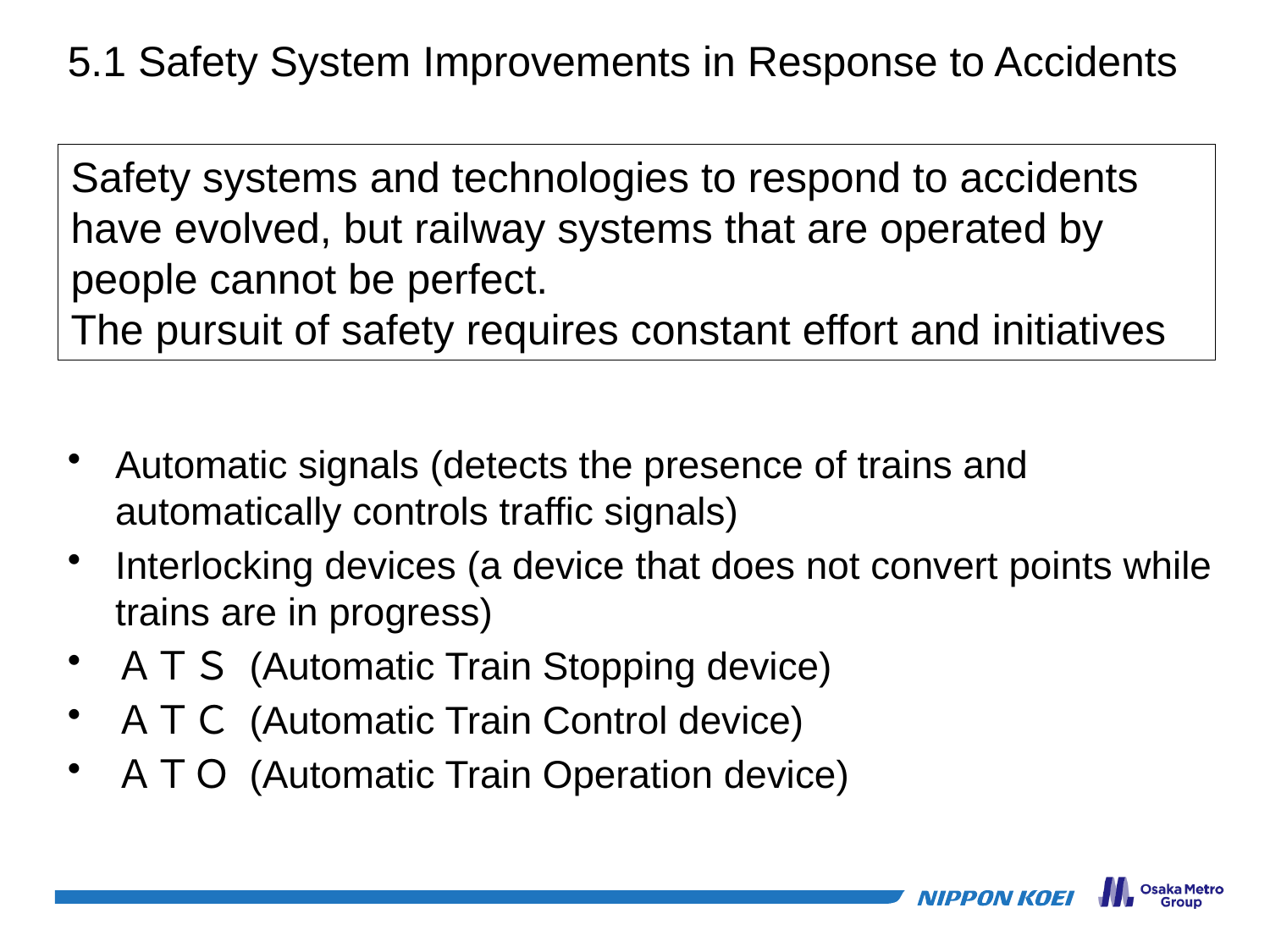

5.1 Safety System Improvements in Response to Accidents
Safety systems and technologies to respond to accidents have evolved, but railway systems that are operated by people cannot be perfect.
The pursuit of safety requires constant effort and initiatives
Automatic signals (detects the presence of trains and automatically controls traffic signals)
Interlocking devices (a device that does not convert points while trains are in progress)
ＡＴＳ (Automatic Train Stopping device)
ＡＴＣ (Automatic Train Control device)
ＡＴＯ (Automatic Train Operation device)